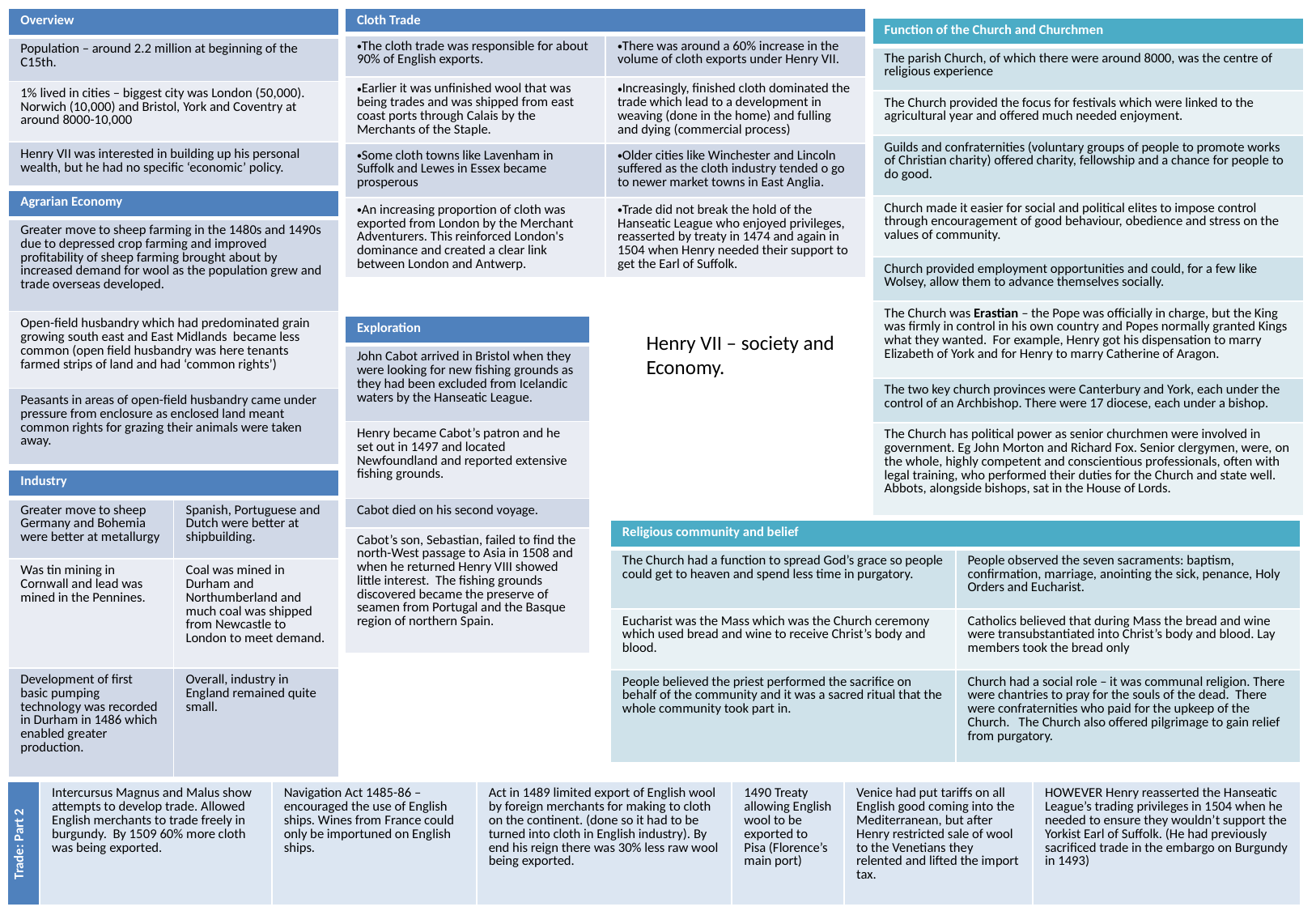

| Overview |
| --- |
| Population – around 2.2 million at beginning of the C15th. |
| 1% lived in cities – biggest city was London (50,000). Norwich (10,000) and Bristol, York and Coventry at around 8000-10,000 |
| Henry VII was interested in building up his personal wealth, but he had no specific ‘economic’ policy. |
| Cloth Trade |  |
| --- | --- |
| The cloth trade was responsible for about 90% of English exports. | There was around a 60% increase in the volume of cloth exports under Henry VII. |
| Earlier it was unfinished wool that was being trades and was shipped from east coast ports through Calais by the Merchants of the Staple. | Increasingly, finished cloth dominated the trade which lead to a development in weaving (done in the home) and fulling and dying (commercial process) |
| Some cloth towns like Lavenham in Suffolk and Lewes in Essex became prosperous | Older cities like Winchester and Lincoln suffered as the cloth industry tended o go to newer market towns in East Anglia. |
| An increasing proportion of cloth was exported from London by the Merchant Adventurers. This reinforced London's dominance and created a clear link between London and Antwerp. | Trade did not break the hold of the Hanseatic League who enjoyed privileges, reasserted by treaty in 1474 and again in 1504 when Henry needed their support to get the Earl of Suffolk. |
| Function of the Church and Churchmen |
| --- |
| The parish Church, of which there were around 8000, was the centre of religious experience |
| The Church provided the focus for festivals which were linked to the agricultural year and offered much needed enjoyment. |
| Guilds and confraternities (voluntary groups of people to promote works of Christian charity) offered charity, fellowship and a chance for people to do good. |
| Church made it easier for social and political elites to impose control through encouragement of good behaviour, obedience and stress on the values of community. |
| Church provided employment opportunities and could, for a few like Wolsey, allow them to advance themselves socially. |
| The Church was Erastian – the Pope was officially in charge, but the King was firmly in control in his own country and Popes normally granted Kings what they wanted. For example, Henry got his dispensation to marry Elizabeth of York and for Henry to marry Catherine of Aragon. |
| The two key church provinces were Canterbury and York, each under the control of an Archbishop. There were 17 diocese, each under a bishop. |
| The Church has political power as senior churchmen were involved in government. Eg John Morton and Richard Fox. Senior clergymen, were, on the whole, highly competent and conscientious professionals, often with legal training, who performed their duties for the Church and state well. Abbots, alongside bishops, sat in the House of Lords. |
| Agrarian Economy |
| --- |
| Greater move to sheep farming in the 1480s and 1490s due to depressed crop farming and improved profitability of sheep farming brought about by increased demand for wool as the population grew and trade overseas developed. |
| Open-field husbandry which had predominated grain growing south east and East Midlands became less common (open field husbandry was here tenants farmed strips of land and had ‘common rights’) |
| Peasants in areas of open-field husbandry came under pressure from enclosure as enclosed land meant common rights for grazing their animals were taken away. |
| Exploration |
| --- |
| John Cabot arrived in Bristol when they were looking for new fishing grounds as they had been excluded from Icelandic waters by the Hanseatic League. |
| Henry became Cabot’s patron and he set out in 1497 and located Newfoundland and reported extensive fishing grounds. |
| Cabot died on his second voyage. |
| Cabot’s son, Sebastian, failed to find the north-West passage to Asia in 1508 and when he returned Henry VIII showed little interest. The fishing grounds discovered became the preserve of seamen from Portugal and the Basque region of northern Spain. |
Henry VII – society and Economy.
| Industry |  |
| --- | --- |
| Greater move to sheep Germany and Bohemia were better at metallurgy | Spanish, Portuguese and Dutch were better at shipbuilding. |
| Was tin mining in Cornwall and lead was mined in the Pennines. | Coal was mined in Durham and Northumberland and much coal was shipped from Newcastle to London to meet demand. |
| Development of first basic pumping technology was recorded in Durham in 1486 which enabled greater production. | Overall, industry in England remained quite small. |
| Religious community and belief |  |
| --- | --- |
| The Church had a function to spread God’s grace so people could get to heaven and spend less time in purgatory. | People observed the seven sacraments: baptism, confirmation, marriage, anointing the sick, penance, Holy Orders and Eucharist. |
| Eucharist was the Mass which was the Church ceremony which used bread and wine to receive Christ’s body and blood. | Catholics believed that during Mass the bread and wine were transubstantiated into Christ’s body and blood. Lay members took the bread only |
| People believed the priest performed the sacrifice on behalf of the community and it was a sacred ritual that the whole community took part in. | Church had a social role – it was communal religion. There were chantries to pray for the souls of the dead. There were confraternities who paid for the upkeep of the Church. The Church also offered pilgrimage to gain relief from purgatory. |
| Trade: Part 2 | Intercursus Magnus and Malus show attempts to develop trade. Allowed English merchants to trade freely in burgundy. By 1509 60% more cloth was being exported. | Navigation Act 1485-86 – encouraged the use of English ships. Wines from France could only be importuned on English ships. | Act in 1489 limited export of English wool by foreign merchants for making to cloth on the continent. (done so it had to be turned into cloth in English industry). By end his reign there was 30% less raw wool being exported. | 1490 Treaty allowing English wool to be exported to Pisa (Florence’s main port) | Venice had put tariffs on all English good coming into the Mediterranean, but after Henry restricted sale of wool to the Venetians they relented and lifted the import tax. | HOWEVER Henry reasserted the Hanseatic League’s trading privileges in 1504 when he needed to ensure they wouldn’t support the Yorkist Earl of Suffolk. (He had previously sacrificed trade in the embargo on Burgundy in 1493) |
| --- | --- | --- | --- | --- | --- | --- |